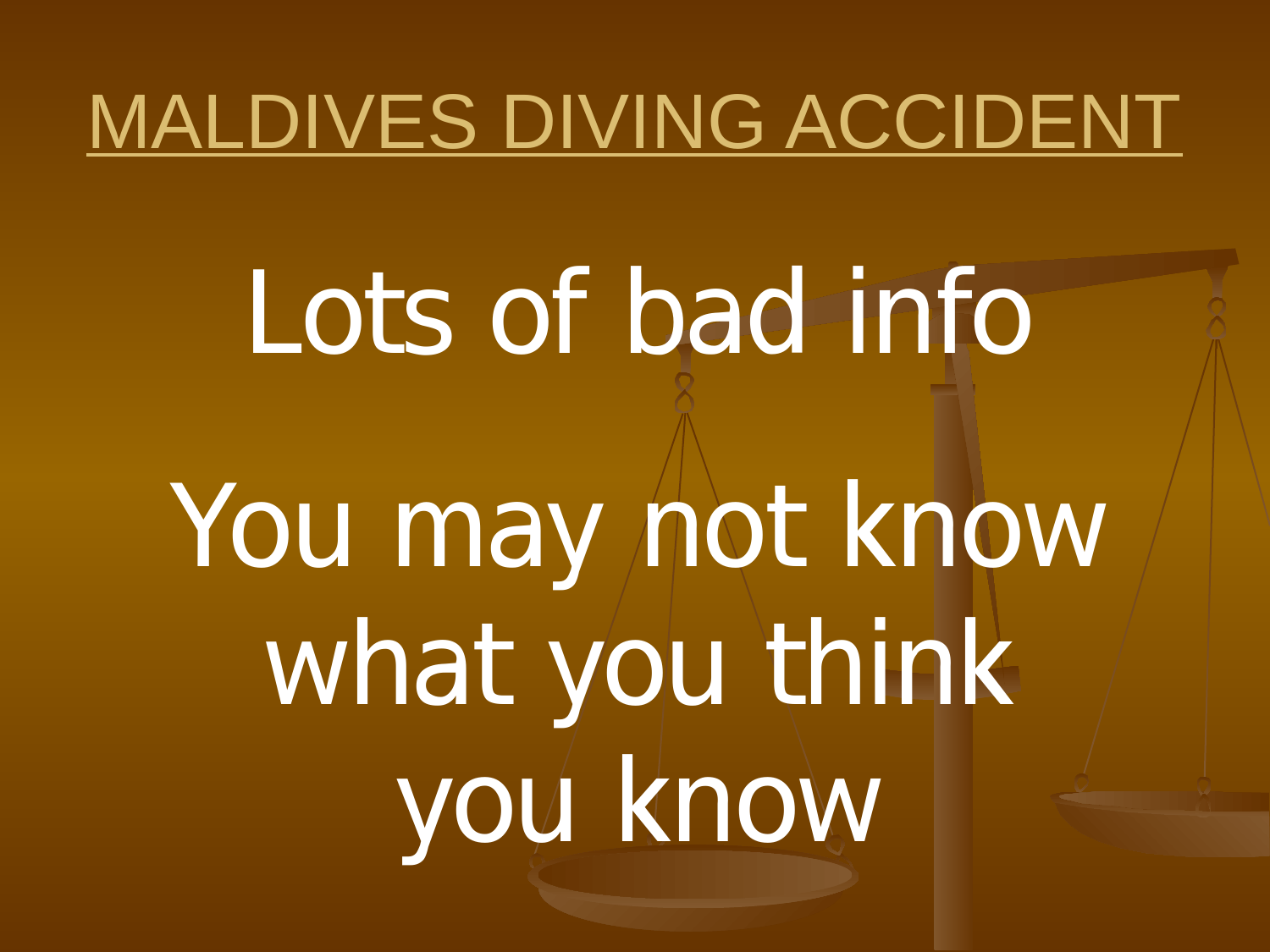

# MALDIVES DIVING ACCIDENT
Lots of bad info
You may not know
what you think
you know